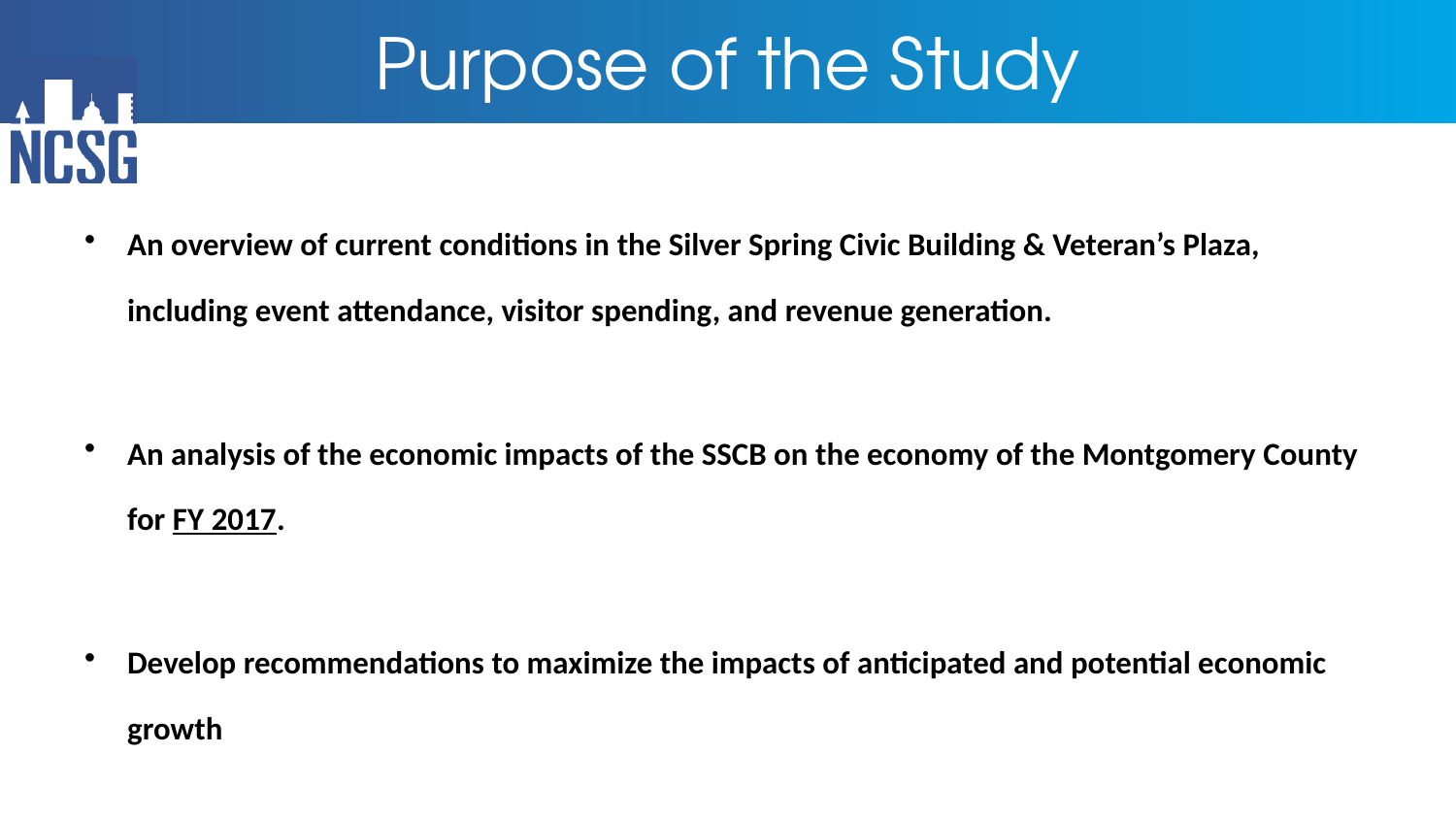

# Purpose of the Study
An overview of current conditions in the Silver Spring Civic Building & Veteran’s Plaza, including event attendance, visitor spending, and revenue generation.

An analysis of the economic impacts of the SSCB on the economy of the Montgomery County for FY 2017.

Develop recommendations to maximize the impacts of anticipated and potential economic growth